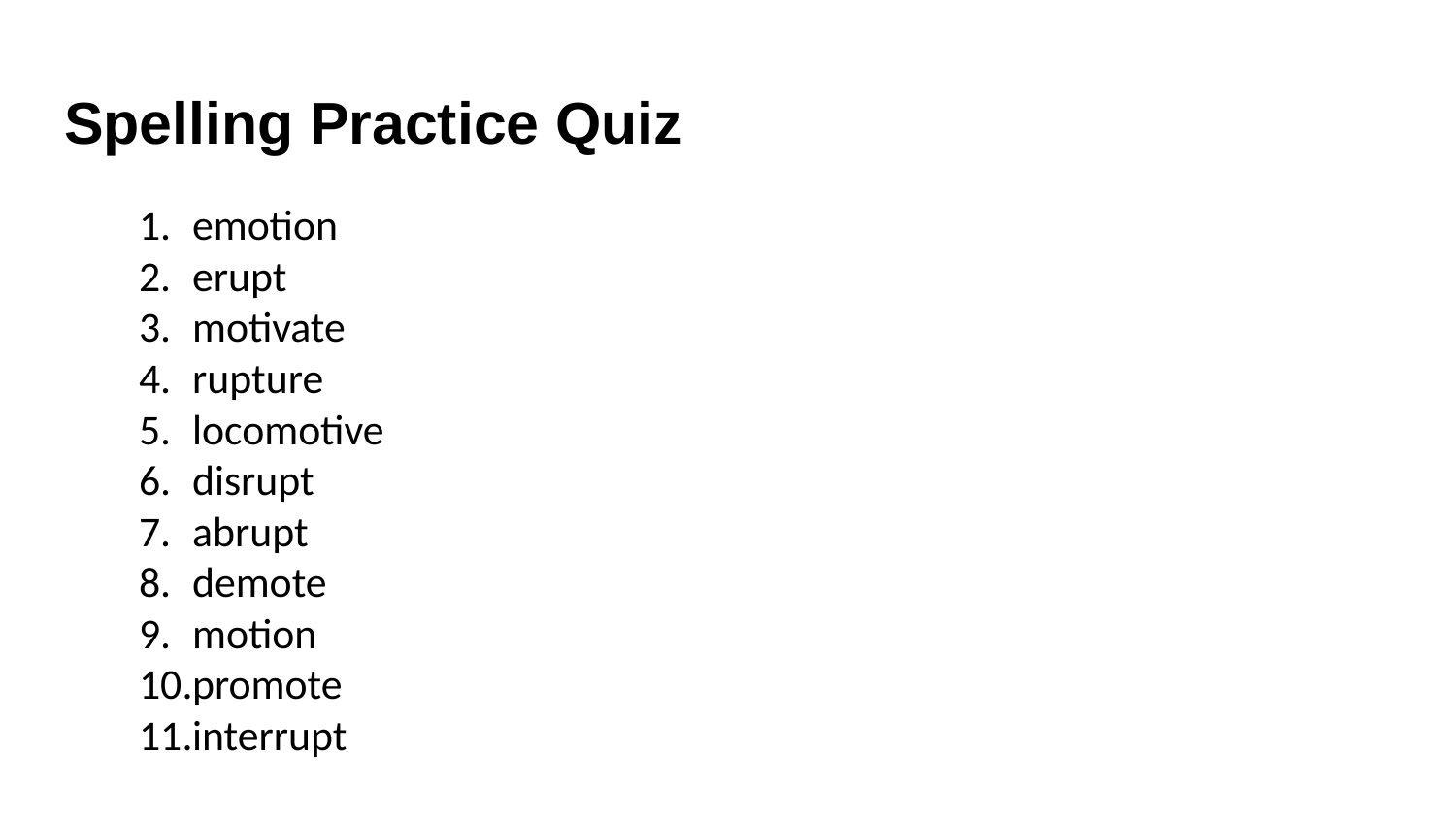

# Spelling Practice Quiz
emotion
erupt
motivate
rupture
locomotive
disrupt
abrupt
demote
motion
promote
interrupt